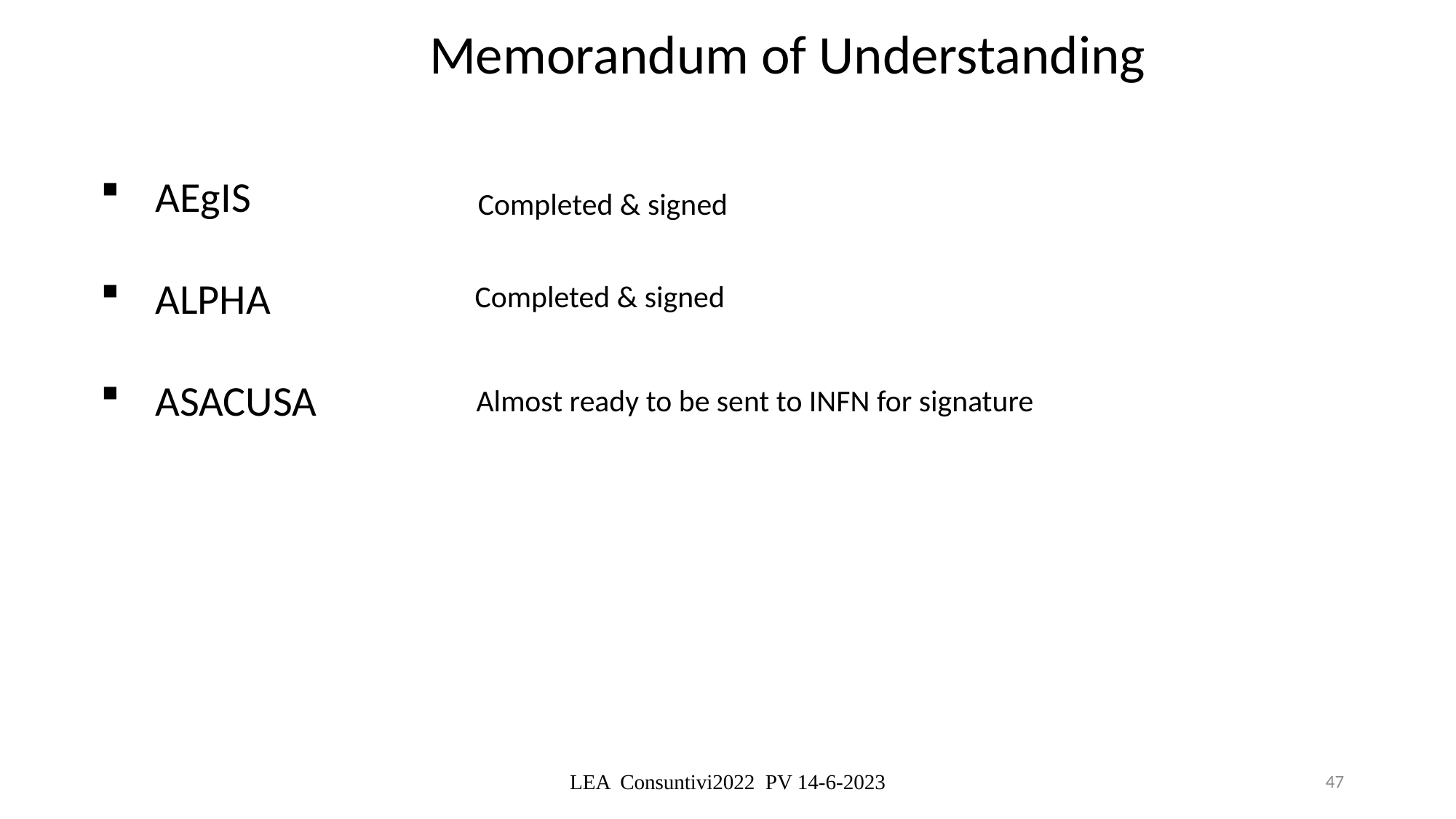

Memorandum of Understanding
AEgIS

ALPHA

ASACUSA

Completed & signed
Completed & signed
Almost ready to be sent to INFN for signature
LEA  Consuntivi2022  PV 14-6-2023
47